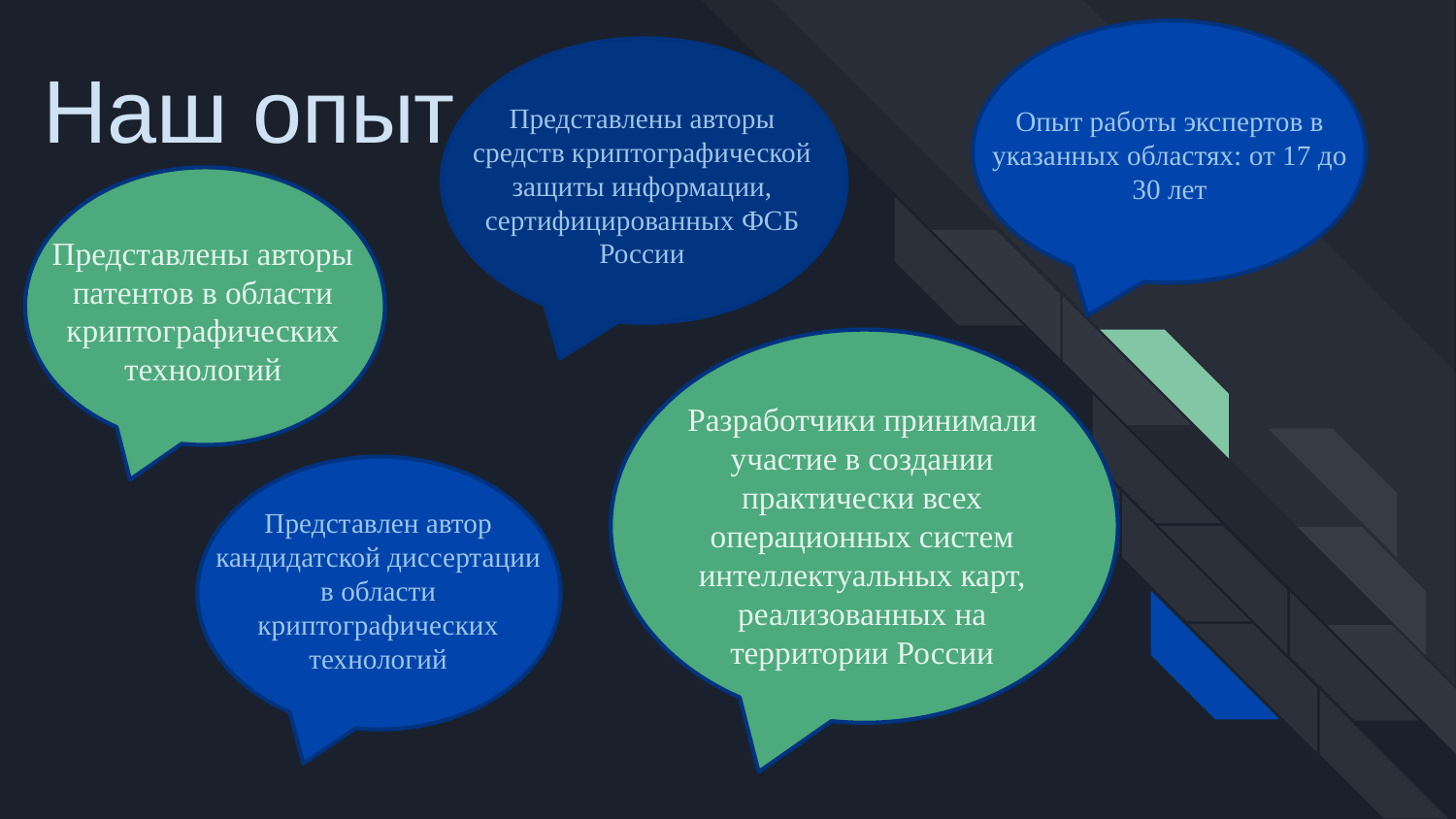

# Наш опыт

Представлены авторы средств криптографической защиты информации, сертифицированных ФСБ России
Опыт работы экспертов в указанных областях: от 17 до 30 лет

Представлены авторы патентов в области криптографических технологий

Разработчики принимали участие в создании практически всех операционных систем интеллектуальных карт, реализованных на территории России

Представлен автор кандидатской диссертации в области криптографических технологий